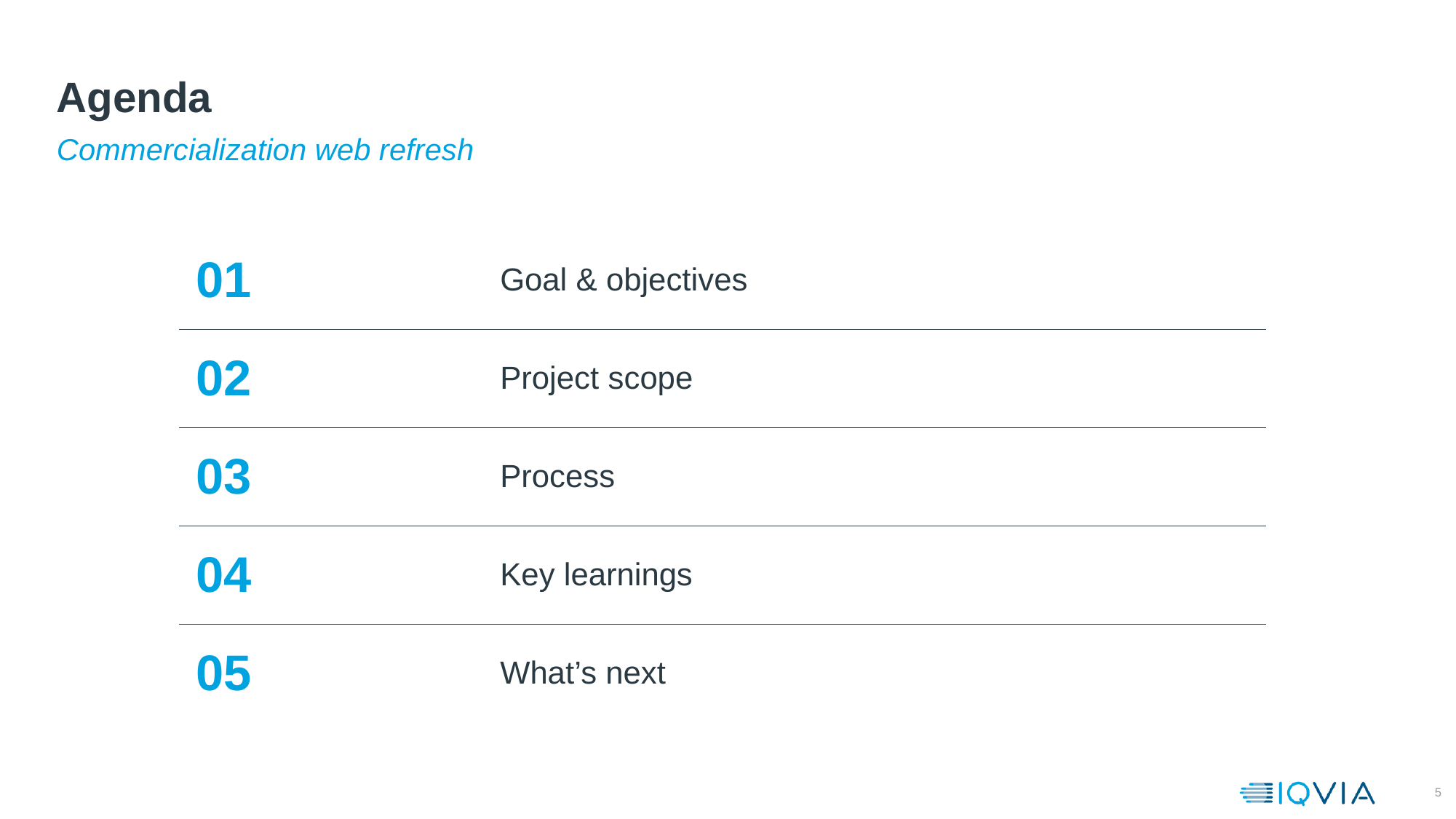

# Agenda
Commercialization web refresh
| 01 | Goal & objectives |
| --- | --- |
| 02 | Project scope |
| 03 | Process |
| 04 | Key learnings |
| 05 | What’s next |